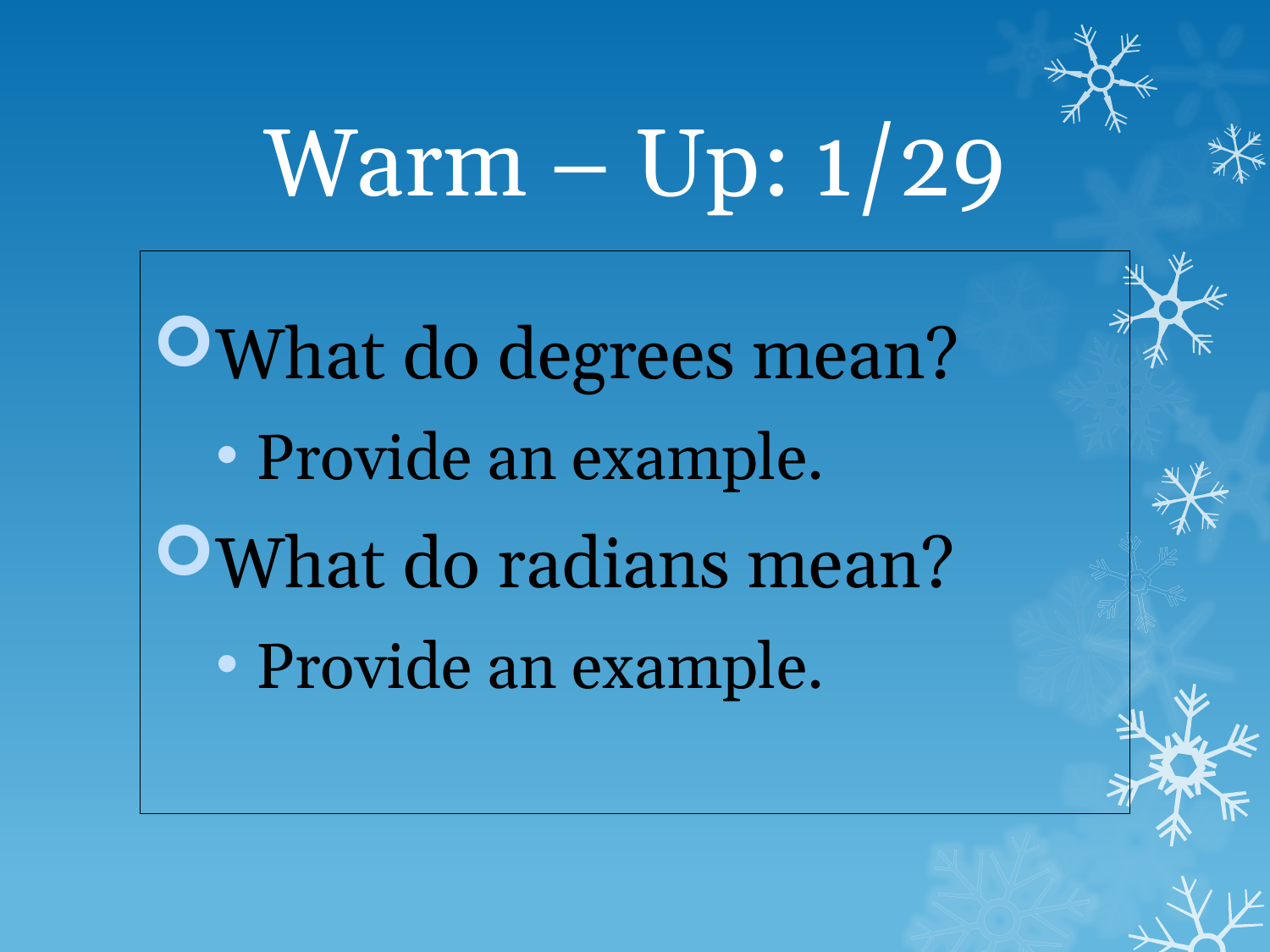

# Warm – Up: 1/29
What do degrees mean?
Provide an example.
What do radians mean?
Provide an example.